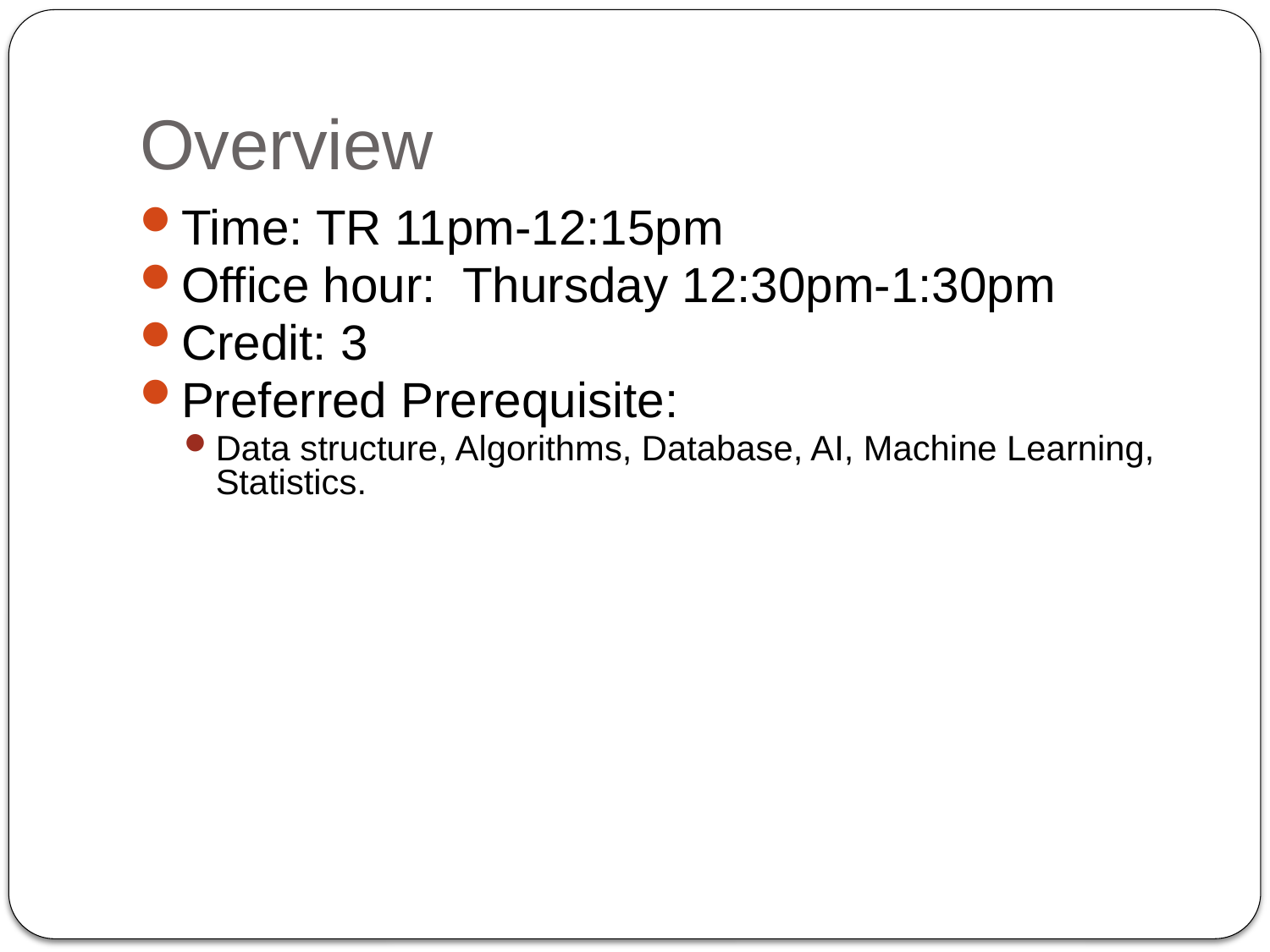

# Overview
Time: TR 11pm-12:15pm
Office hour:  Thursday 12:30pm-1:30pm
Credit: 3
Preferred Prerequisite:
Data structure, Algorithms, Database, AI, Machine Learning, Statistics.
3